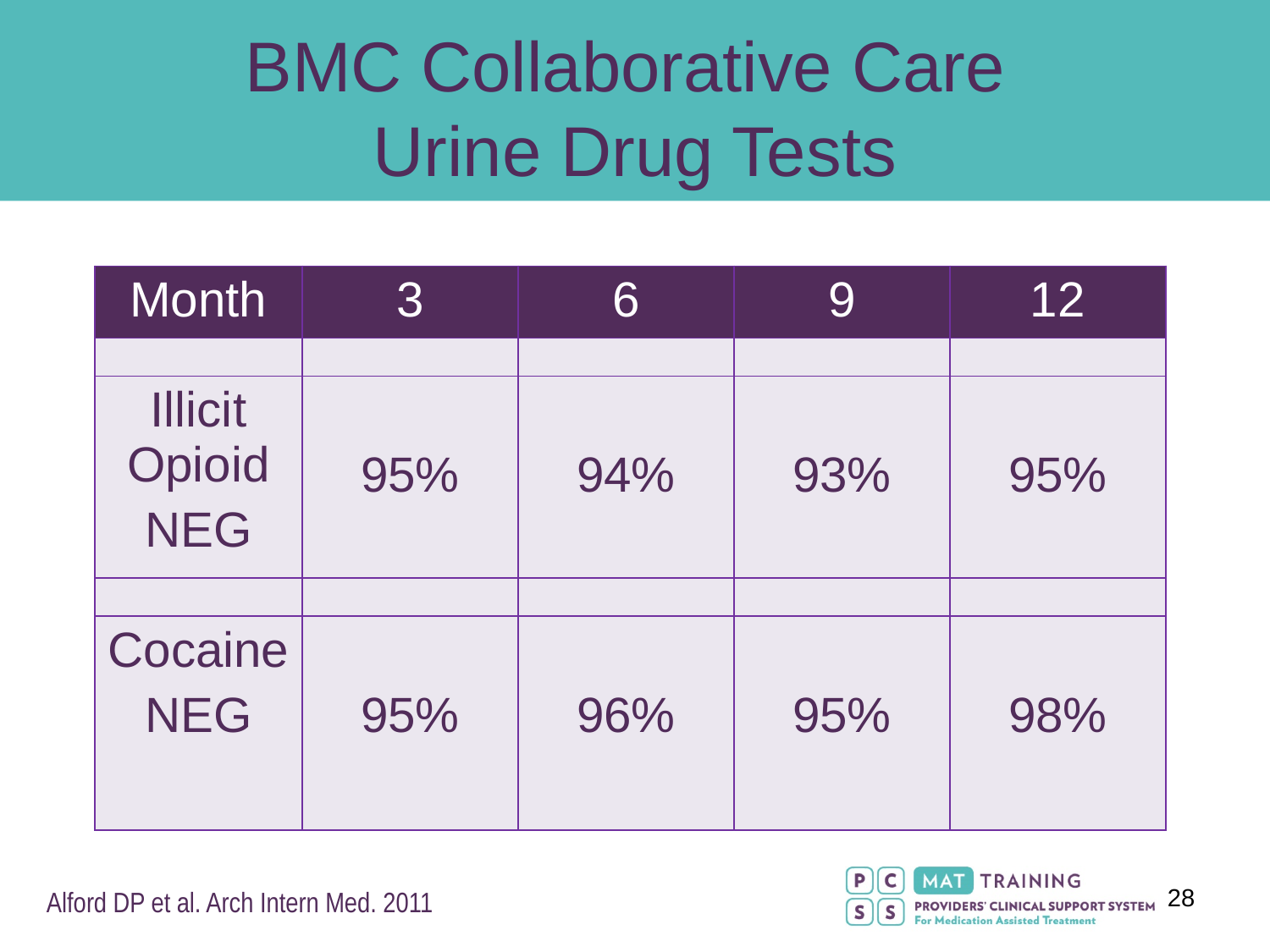

# BMC Collaborative Care Urine Drug Tests
| Month | 3 | 6 | 9 | 12 |
| --- | --- | --- | --- | --- |
|  |  |  |  |  |
| Illicit Opioid NEG | 95% | 94% | 93% | 95% |
|  |  |  |  |  |
| Cocaine NEG | 95% | 96% | 95% | 98% |
Alford DP et al. Arch Intern Med. 2011